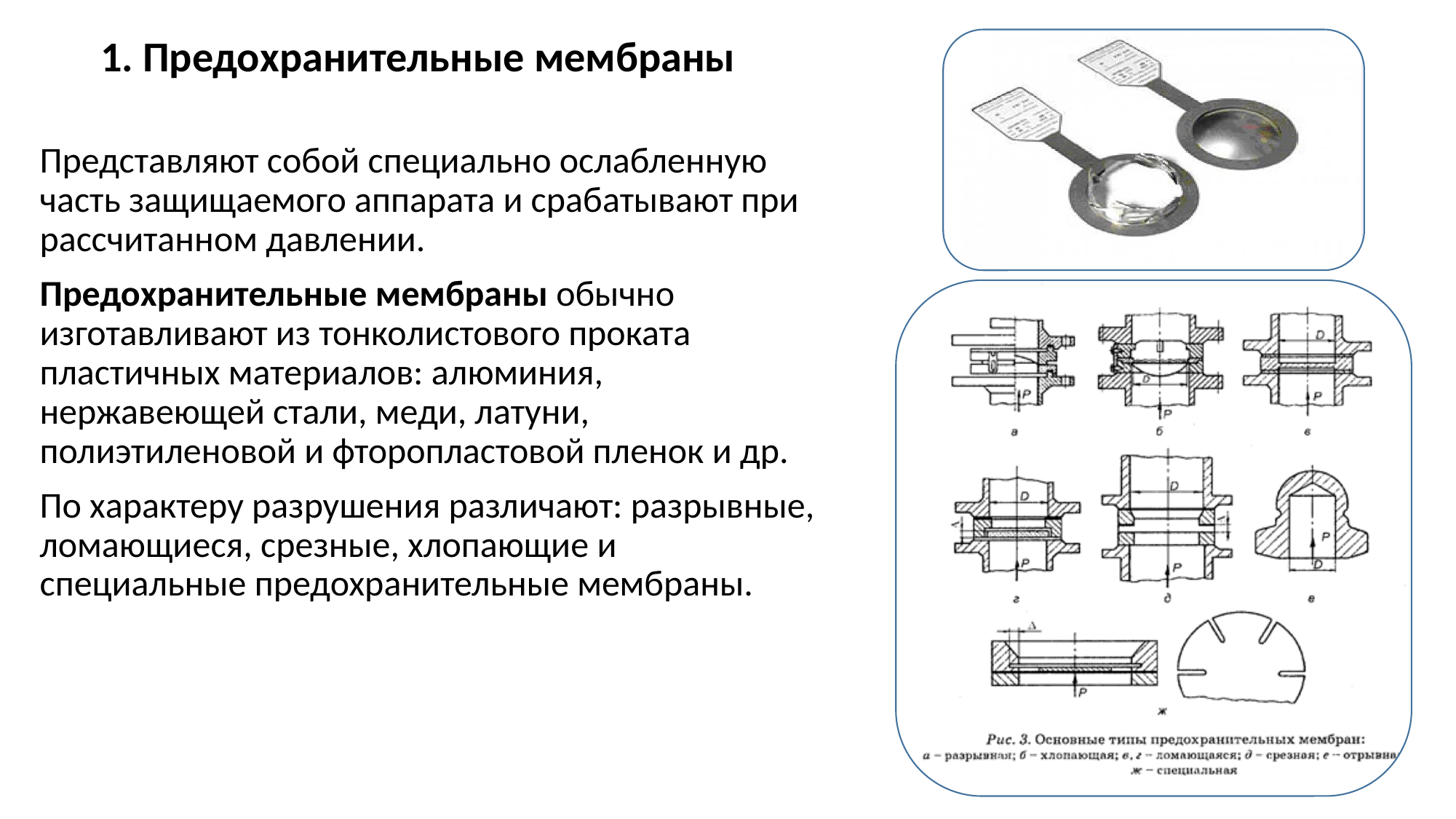

# 1. Предохранительные мембраны

Представляют собой специально ослабленную часть защищаемого аппарата и срабатывают при рассчитанном давлении.
Предохранительные мембраны обычно изготавливают из тонколистового проката пластичных материалов: алюминия, нержавеющей стали, меди, латуни, полиэтиленовой и фторопластовой пленок и др.
По характеру разрушения различают: разрывные, ломающиеся, срезные, хлопающие и специальные предохранительные мембраны.